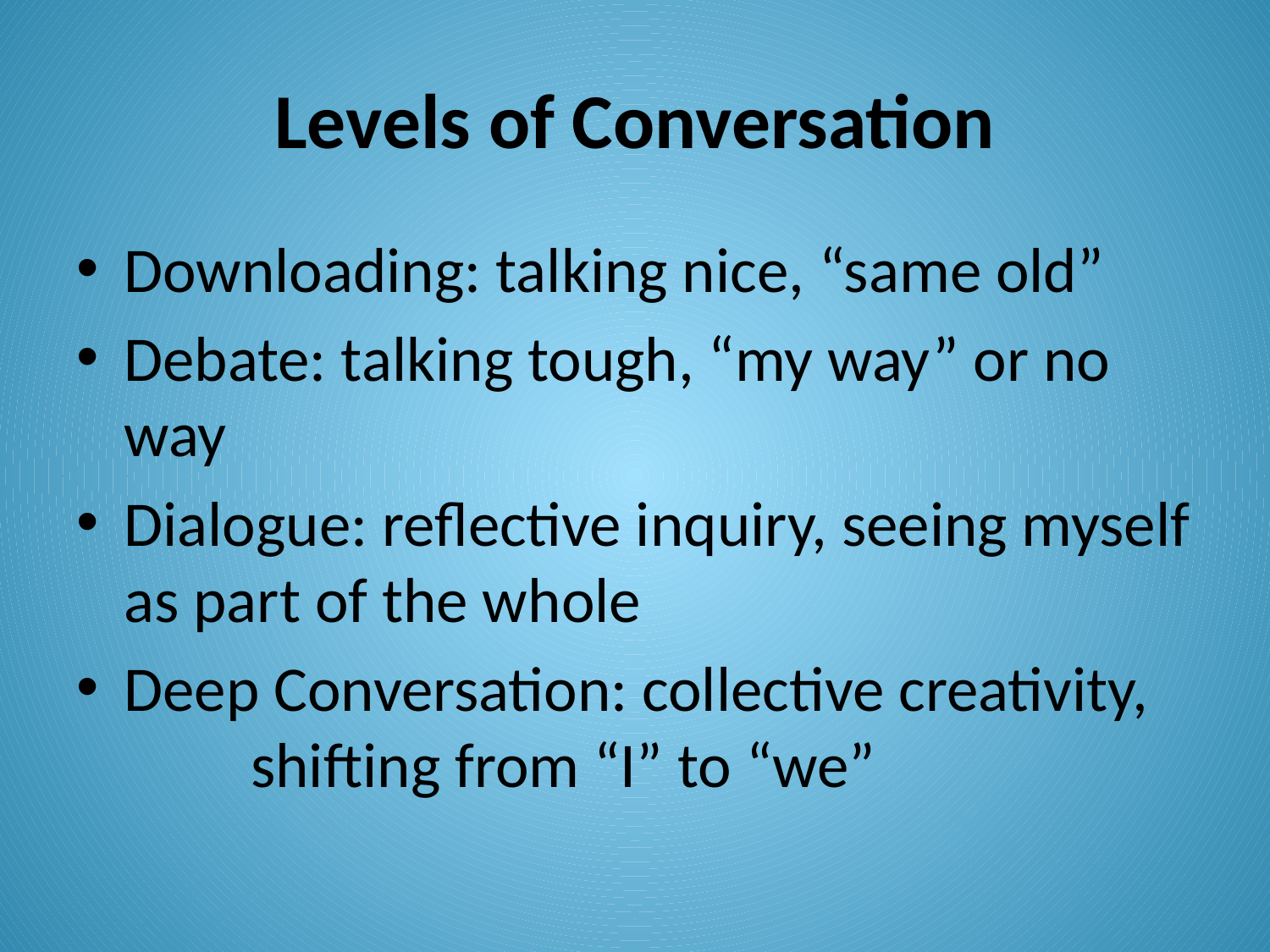

# Levels of Conversation
Downloading: talking nice, “same old”
Debate: talking tough, “my way” or no way
Dialogue: reflective inquiry, seeing myself as part of the whole
Deep Conversation: collective creativity, 	shifting from “I” to “we”